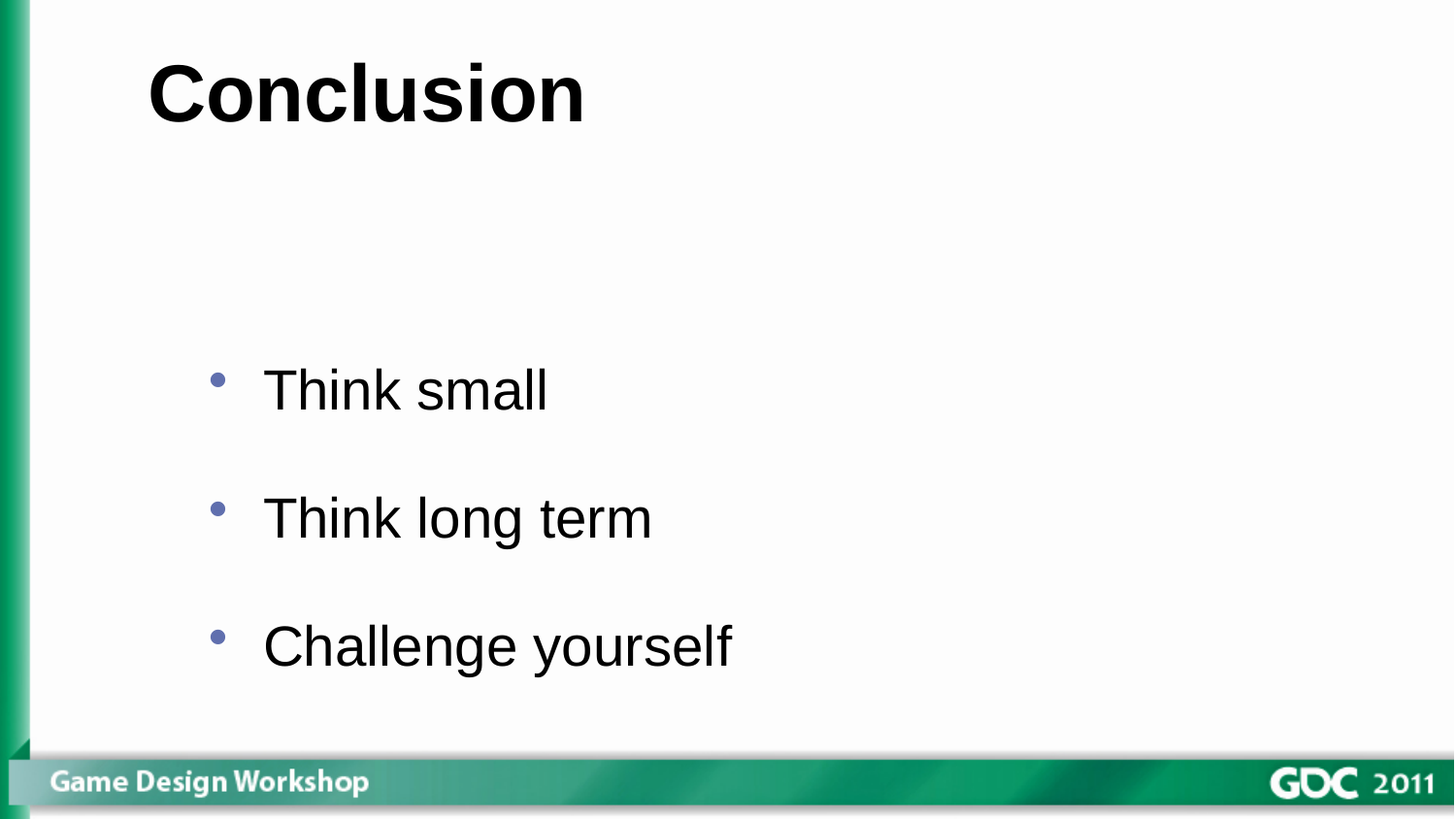

Conclusion

Think small
Think long term
Challenge yourself